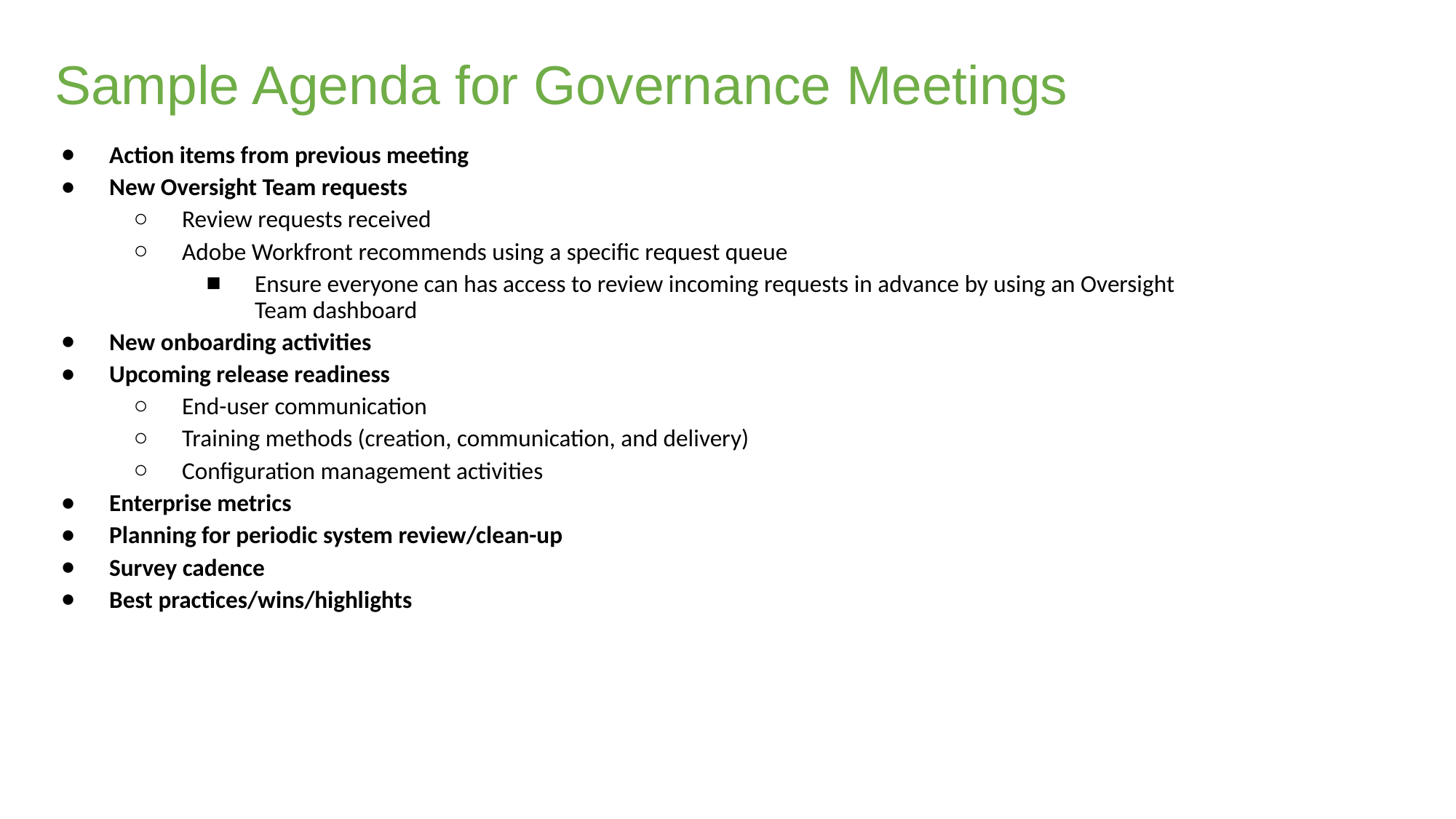

Sample Agenda for Governance Meetings
Action items from previous meeting
New Oversight Team requests
Review requests received
Adobe Workfront recommends using a specific request queue
Ensure everyone can has access to review incoming requests in advance by using an Oversight Team dashboard
New onboarding activities
Upcoming release readiness
End-user communication
Training methods (creation, communication, and delivery)
Configuration management activities
Enterprise metrics
Planning for periodic system review/clean-up
Survey cadence
Best practices/wins/highlights